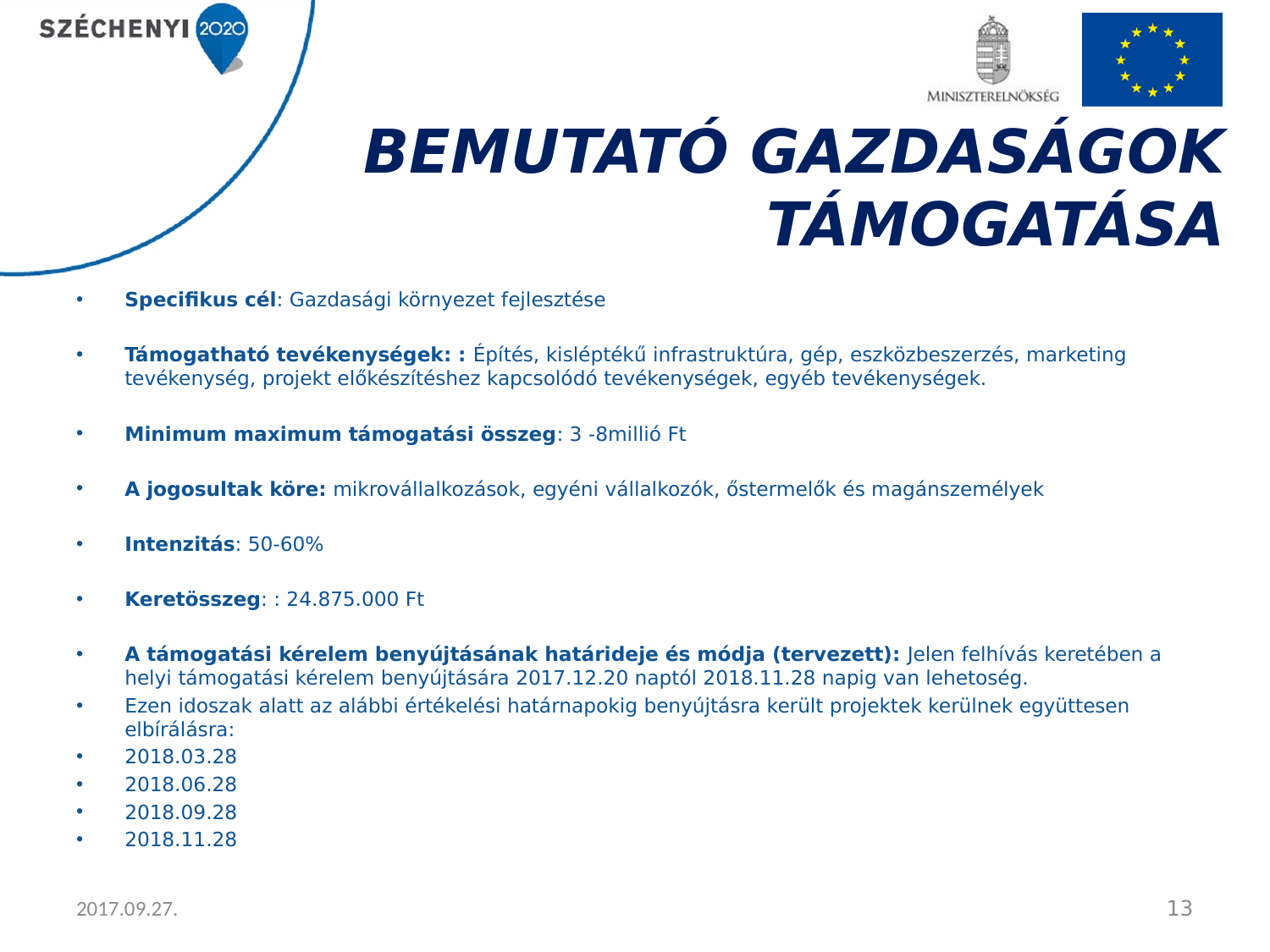

# BEMUTATÓ GAZDASÁGOK TÁMOGATÁSA
Specifikus cél: Gazdasági környezet fejlesztése

Támogatható tevékenységek: : Építés, kisléptékű infrastruktúra, gép, eszközbeszerzés, marketing tevékenység, projekt előkészítéshez kapcsolódó tevékenységek, egyéb tevékenységek.

Minimum maximum támogatási összeg: 3 -8millió Ft

A jogosultak köre: mikrovállalkozások, egyéni vállalkozók, őstermelők és magánszemélyek

Intenzitás: 50-60%

Keretösszeg: : 24.875.000 Ft

A támogatási kérelem benyújtásának határideje és módja (tervezett): Jelen felhívás keretében a helyi támogatási kérelem benyújtására 2017.12.20 naptól 2018.11.28 napig van lehetoség.
Ezen idoszak alatt az alábbi értékelési határnapokig benyújtásra került projektek kerülnek együttesen elbírálásra:
2018.03.28
2018.06.28
2018.09.28
2018.11.28
2017.09.27.
13